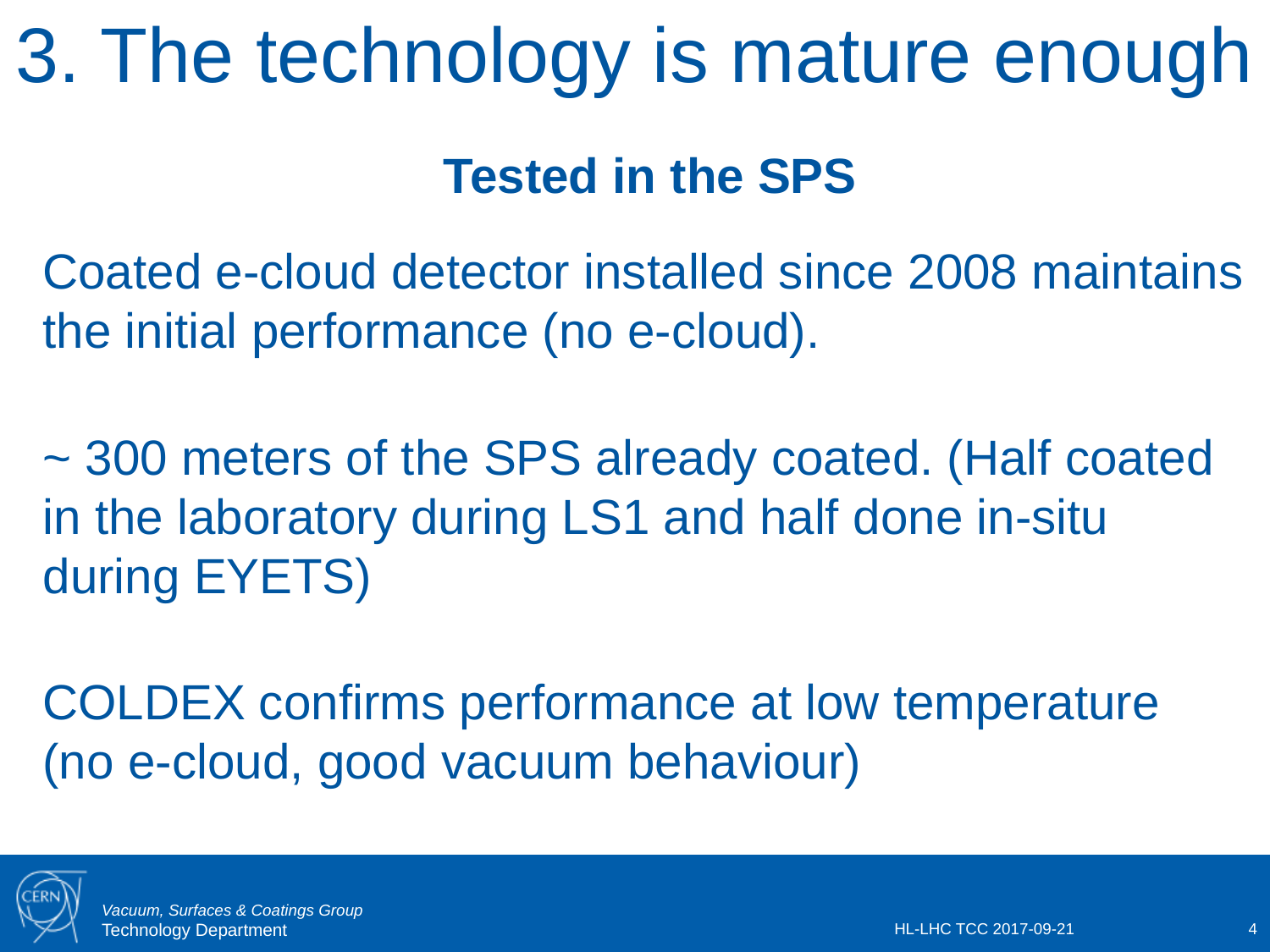

3. The technology is mature enough
Tested in the SPS
Coated e-cloud detector installed since 2008 maintains the initial performance (no e-cloud).
~ 300 meters of the SPS already coated. (Half coated in the laboratory during LS1 and half done in-situ during EYETS)
COLDEX confirms performance at low temperature
(no e-cloud, good vacuum behaviour)
HL-LHC TCC 2017-09-21
4